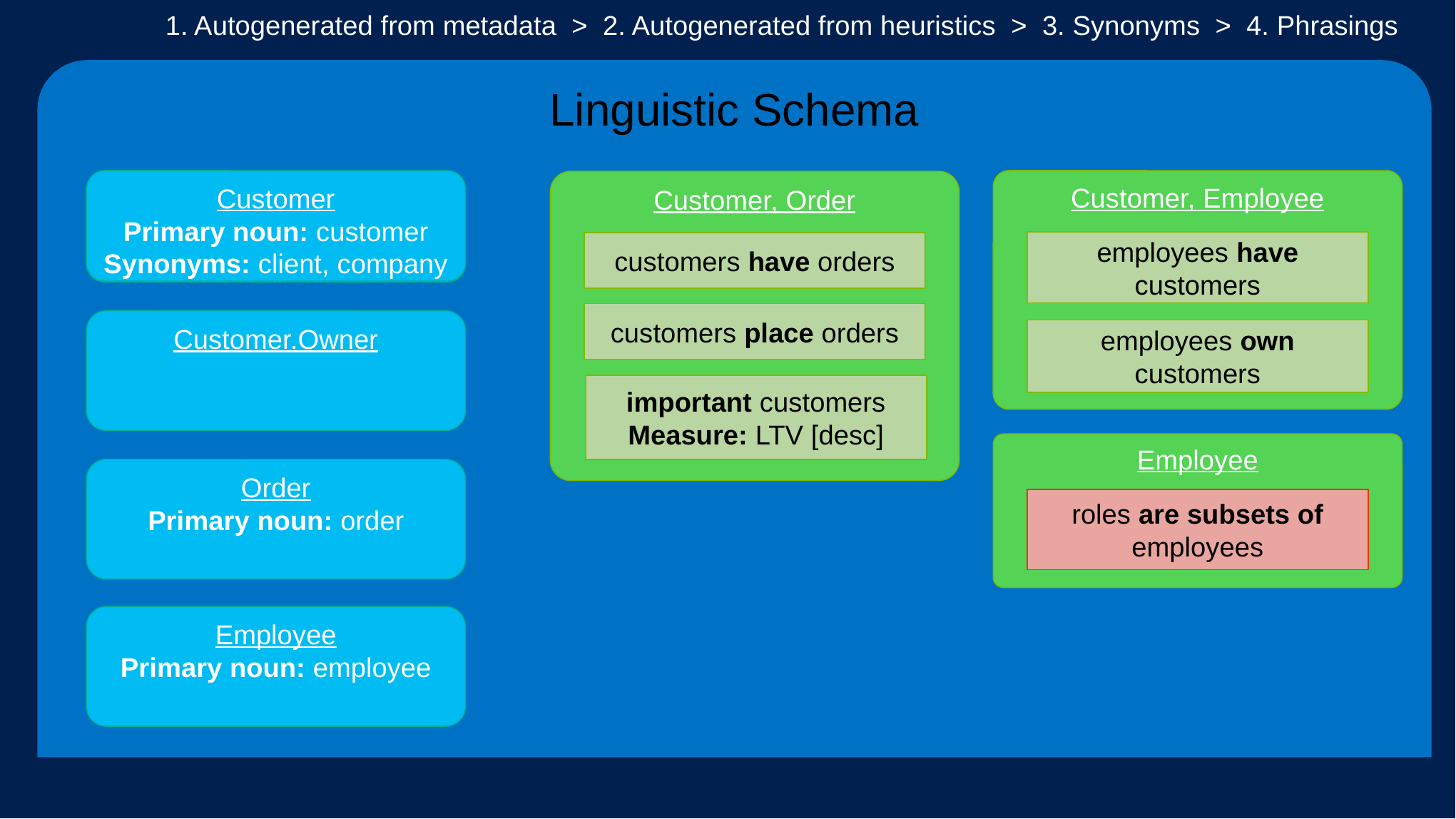

1. Autogenerated from metadata  >  2. Autogenerated from heuristics  >  3. Synonyms  >  4. Phrasings
Linguistic Schema
Customer
Primary noun: customer
Synonyms: client, company
Customer, Employee
Customer
Primary noun: customer
Customer, Order
employees have customers
customers have orders
customers place orders
Customer.Owner

employees own customers
important customers
Measure: LTV [desc]
Employee
Order
Primary noun: order
roles are subsets of employees
Employee
Primary noun: employee